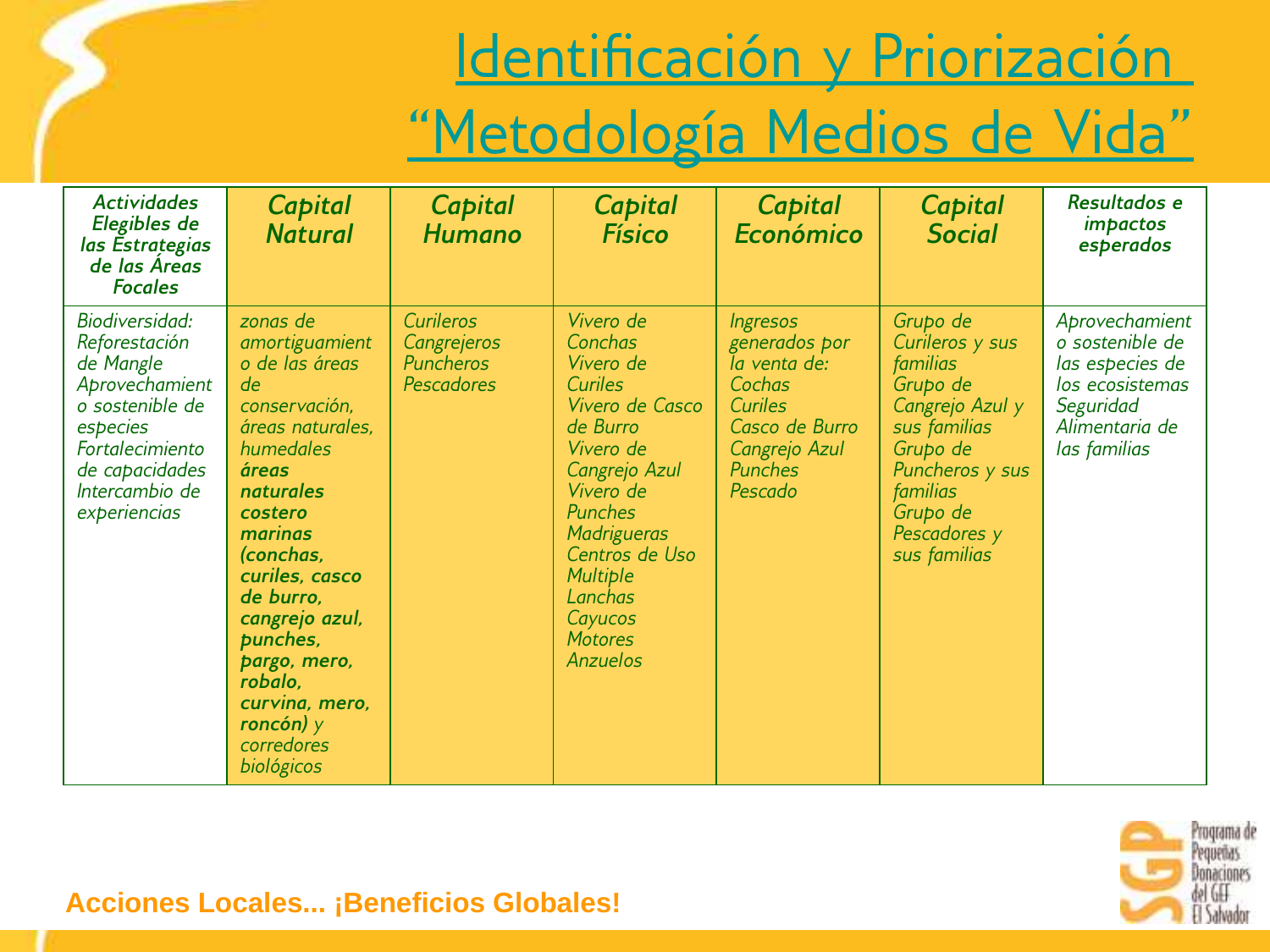

# Identificación y Priorización “Metodología Medios de Vida”
| Actividades Elegibles de las Estrategias de las Áreas Focales | Capital Natural | Capital Humano | Capital Físico | Capital Económico | Capital Social | Resultados e impactos esperados |
| --- | --- | --- | --- | --- | --- | --- |
| Biodiversidad: Reforestación de Mangle Aprovechamiento sostenible de especies Fortalecimiento de capacidades Intercambio de experiencias | zonas de amortiguamiento de las áreas de conservación, áreas naturales, humedales áreas naturales costero marinas (conchas, curiles, casco de burro, cangrejo azul, punches, pargo, mero, robalo, curvina, mero, roncón) y corredores biológicos | Curileros Cangrejeros Puncheros Pescadores | Vivero de Conchas Vivero de Curiles Vivero de Casco de Burro Vivero de Cangrejo Azul Vivero de Punches Madrigueras Centros de Uso Multiple Lanchas Cayucos Motores Anzuelos | Ingresos generados por la venta de: Cochas Curiles Casco de Burro Cangrejo Azul Punches Pescado | Grupo de Curileros y sus familias Grupo de Cangrejo Azul y sus familias Grupo de Puncheros y sus familias Grupo de Pescadores y sus familias | Aprovechamiento sostenible de las especies de los ecosistemas Seguridad Alimentaria de las familias |